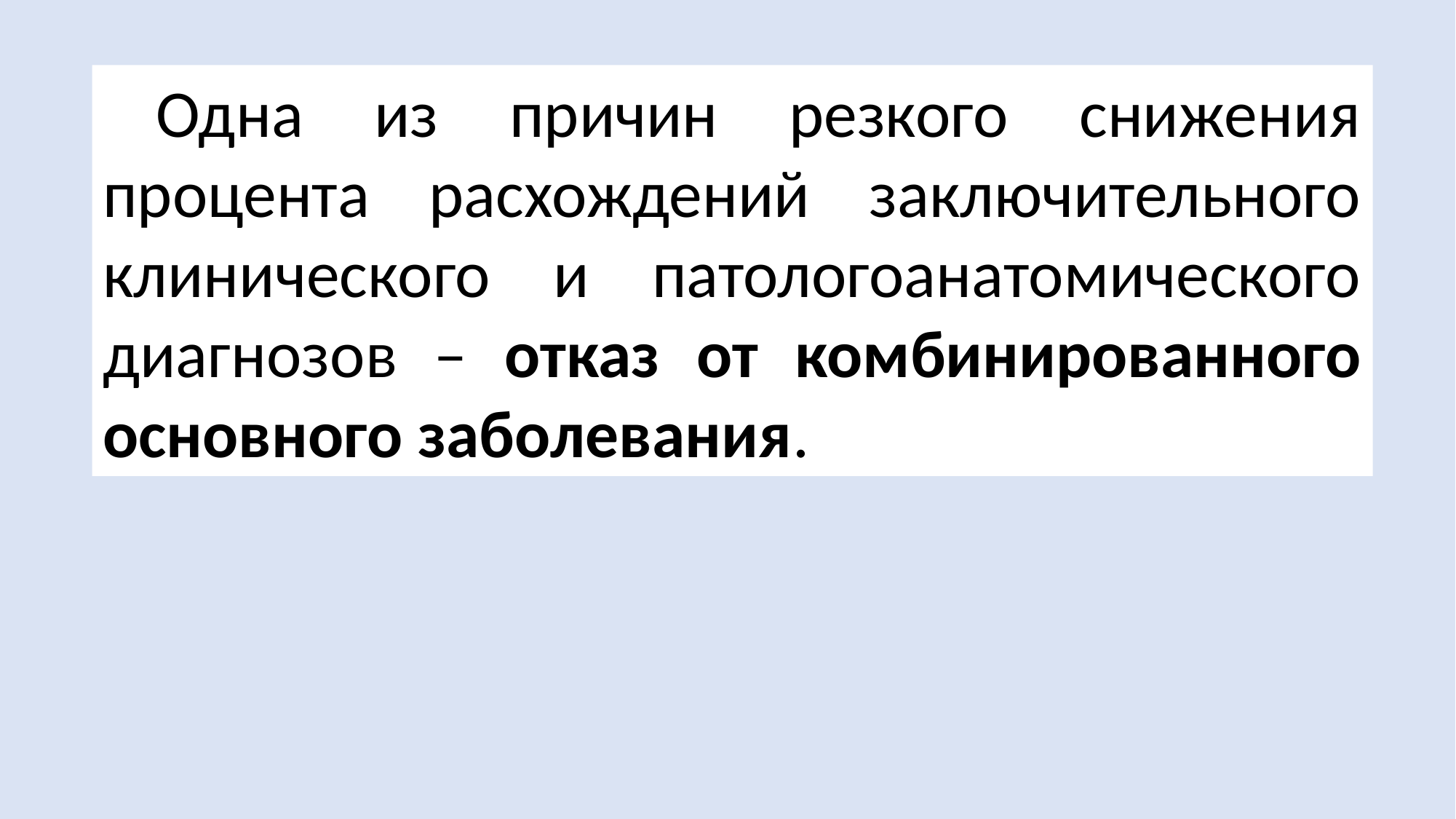

Одна из причин резкого снижения процента расхождений заключительного клинического и патологоанатомического диагнозов – отказ от комбинированного основного заболевания.